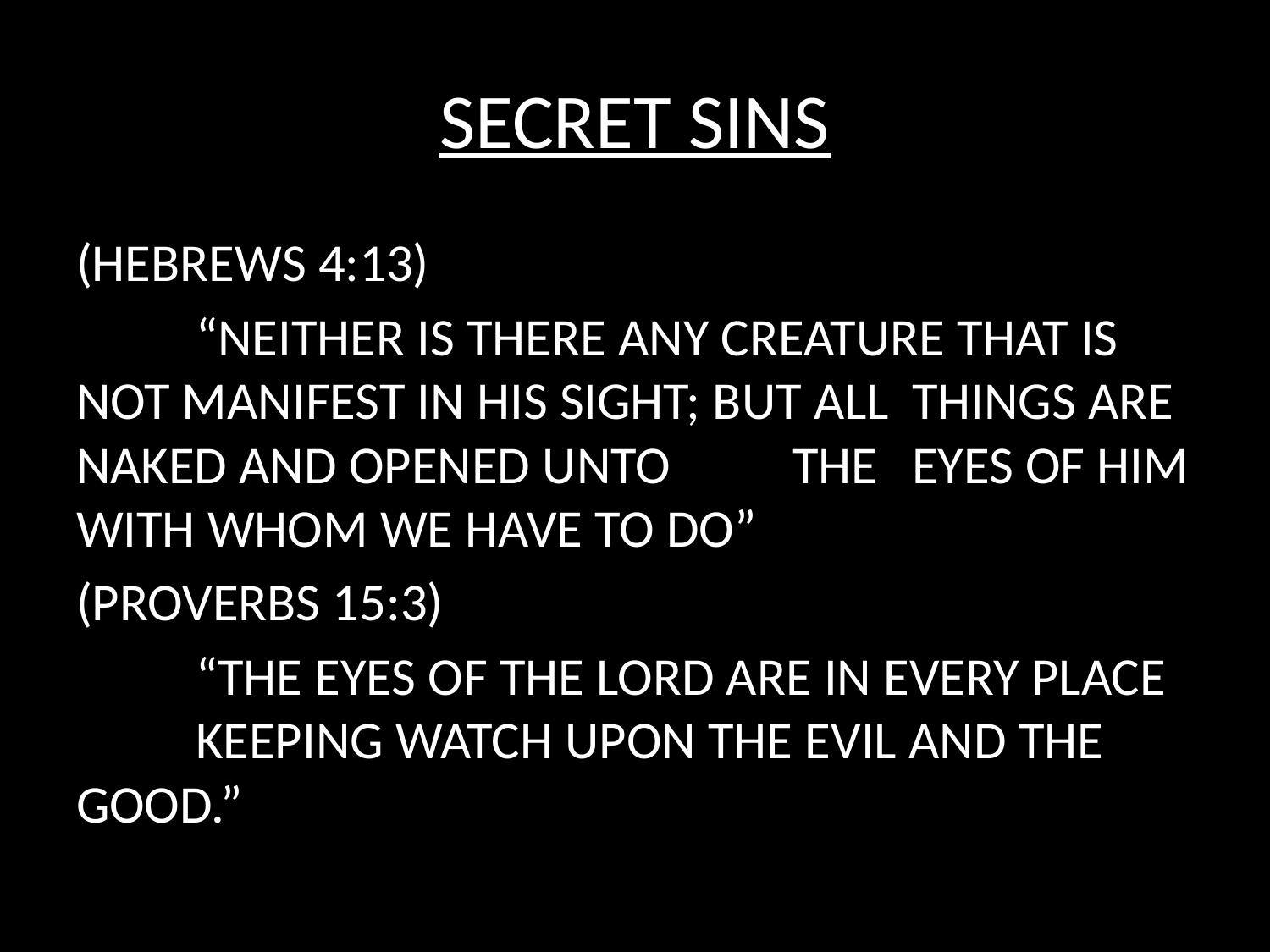

# SECRET SINS
(HEBREWS 4:13)
	“NEITHER IS THERE ANY CREATURE THAT IS 	NOT MANIFEST IN HIS SIGHT; BUT ALL 		THINGS ARE NAKED AND OPENED UNTO 	THE 	EYES OF HIM WITH WHOM WE HAVE TO DO”
(PROVERBS 15:3)
	“THE EYES OF THE LORD ARE IN EVERY PLACE 	KEEPING WATCH UPON THE EVIL AND THE 	GOOD.”